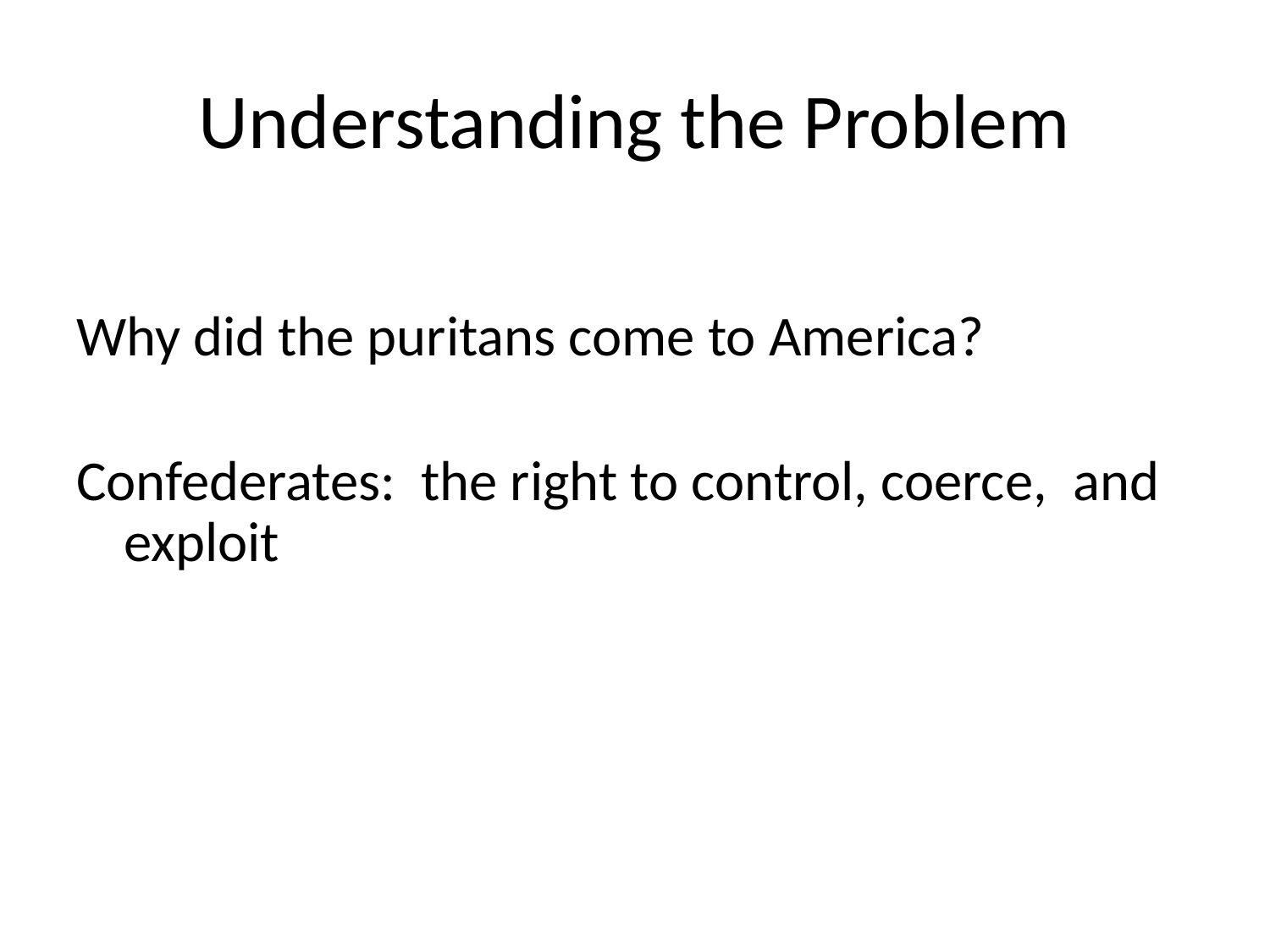

Understanding the Problem

Why did the puritans come to America?

Confederates:  the right to control, coerce,  and exploit